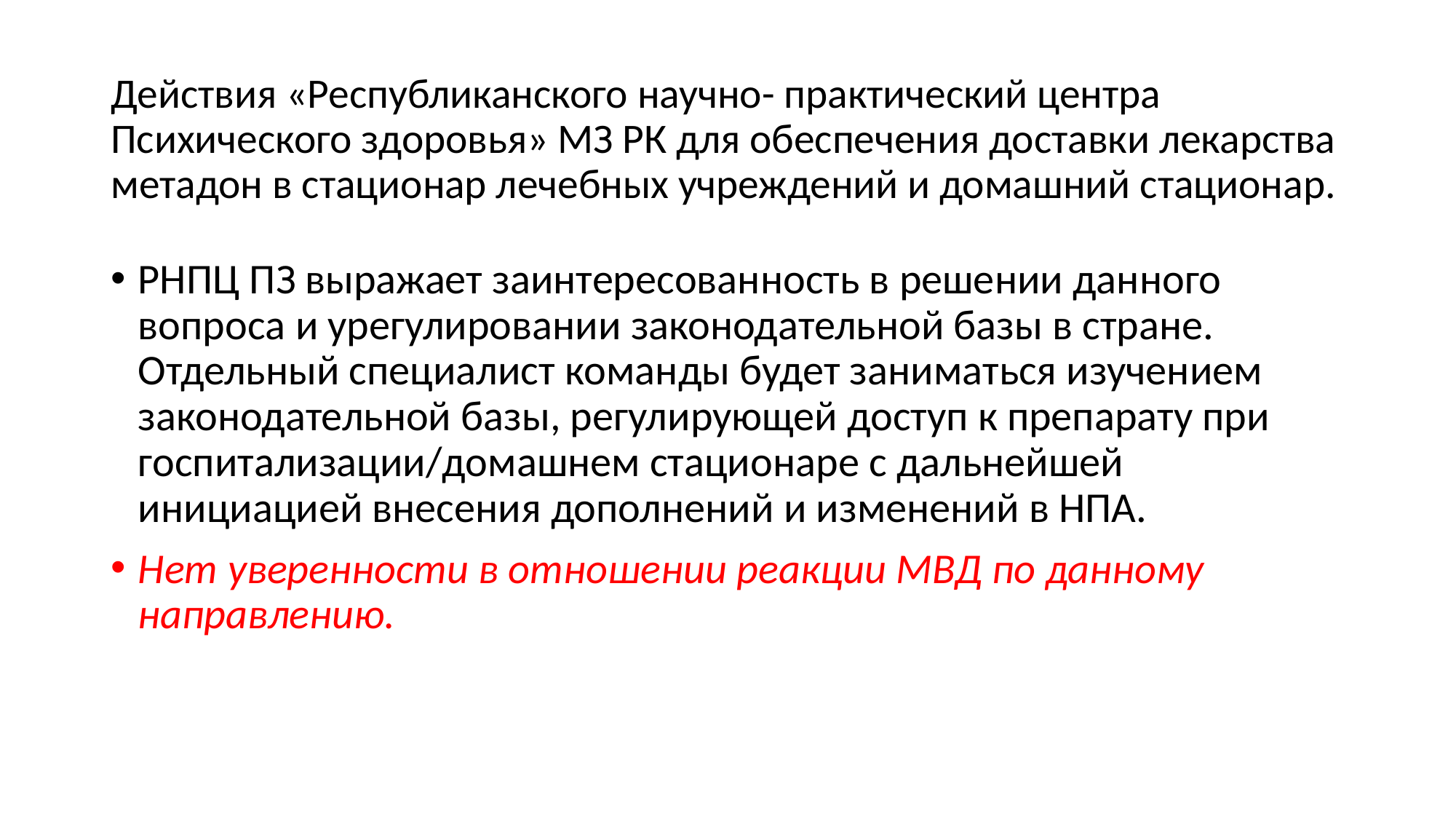

# Действия «Республиканского научно- практический центра Психического здоровья» МЗ РК для обеспечения доставки лекарства метадон в стационар лечебных учреждений и домашний стационар.
РНПЦ ПЗ выражает заинтересованность в решении данного вопроса и урегулировании законодательной базы в стране. Отдельный специалист команды будет заниматься изучением законодательной базы, регулирующей доступ к препарату при госпитализации/домашнем стационаре с дальнейшей инициацией внесения дополнений и изменений в НПА.
Нет уверенности в отношении реакции МВД по данному направлению.